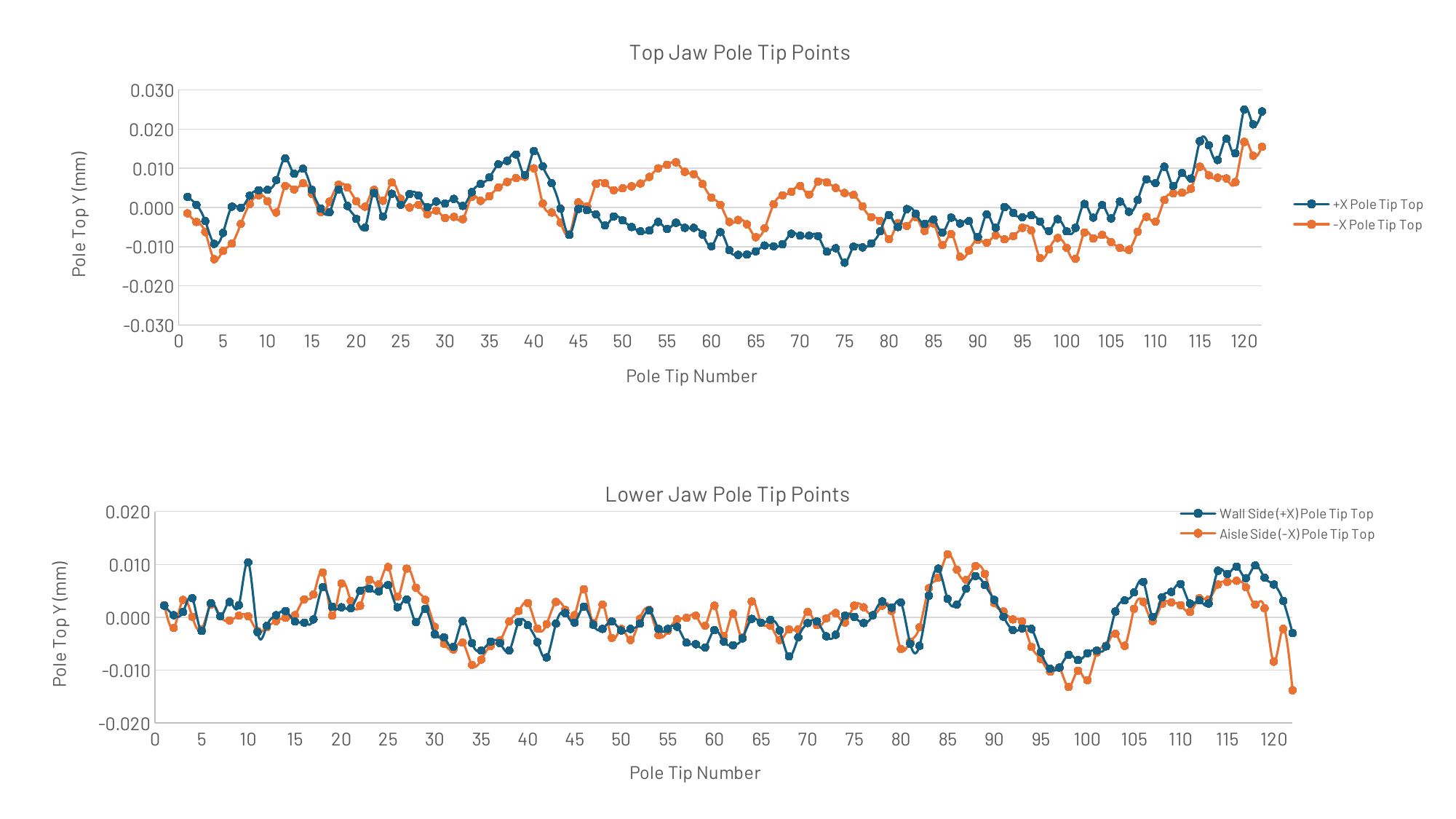

### Chart: Top Jaw Pole Tip Points

| Category |  |  |
|---|---|---|

### Chart: Lower Jaw Pole Tip Points

| Category |  |  |
|---|---|---|